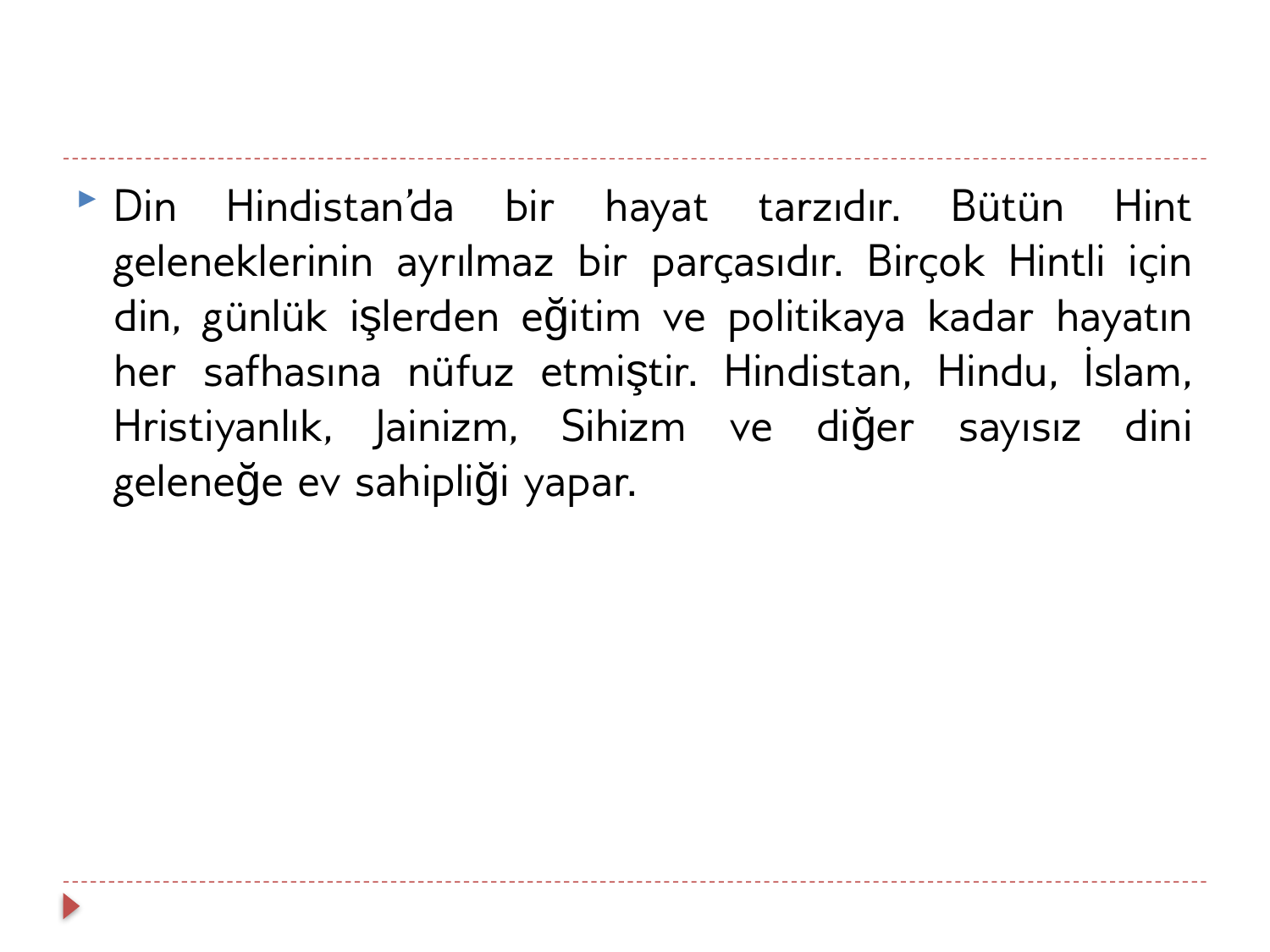

Din Hindistan’da bir hayat tarzıdır. Bütün Hint geleneklerinin ayrılmaz bir parçasıdır. Birçok Hintli için din, günlük işlerden eğitim ve politikaya kadar hayatın her safhasına nüfuz etmiştir. Hindistan, Hindu, İslam, Hristiyanlık, Jainizm, Sihizm ve diğer sayısız dini geleneğe ev sahipliği yapar.